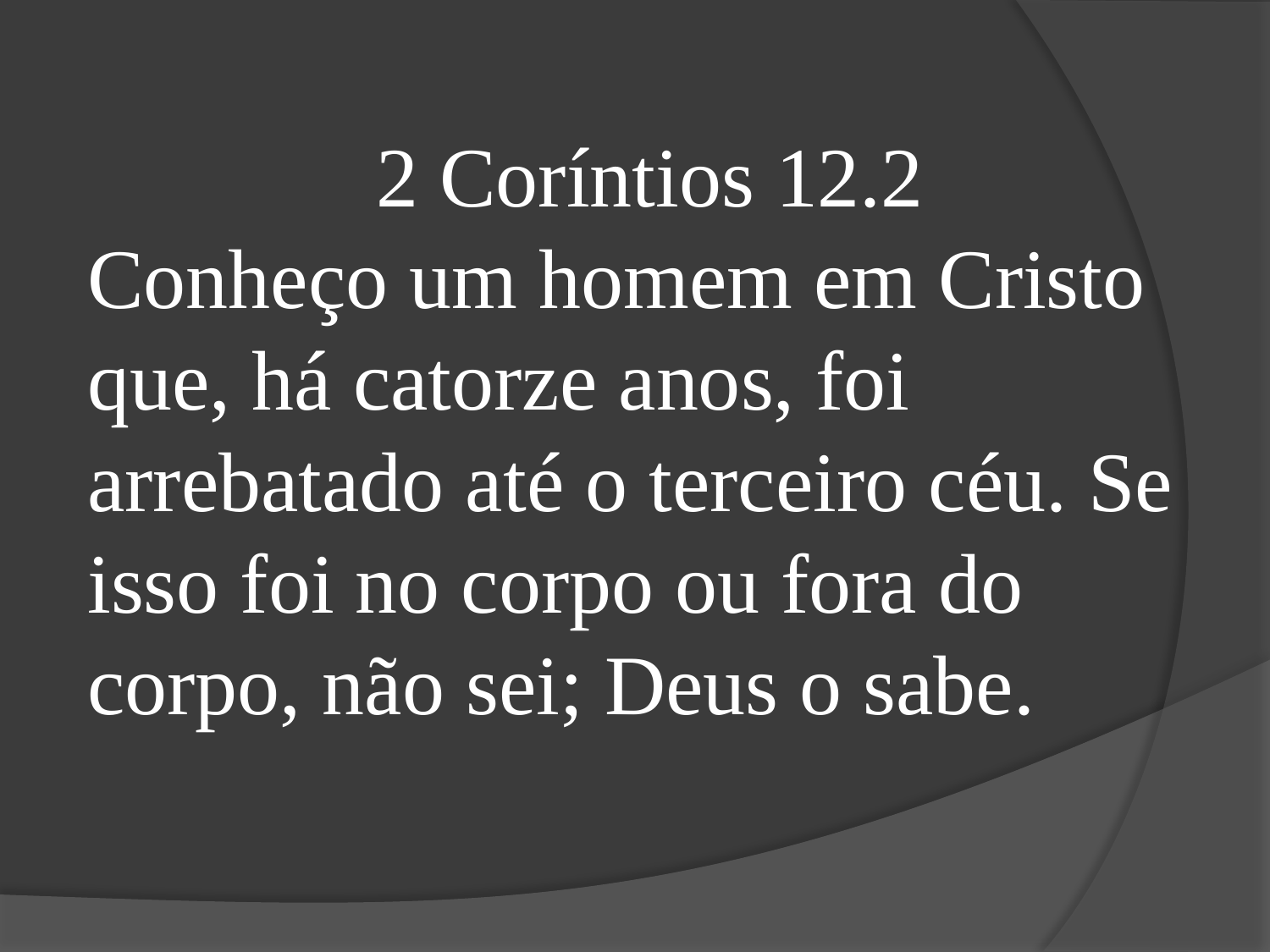

2 Coríntios 12.2
Conheço um homem em Cristo que, há catorze anos, foi arrebatado até o terceiro céu. Se isso foi no corpo ou fora do corpo, não sei; Deus o sabe.